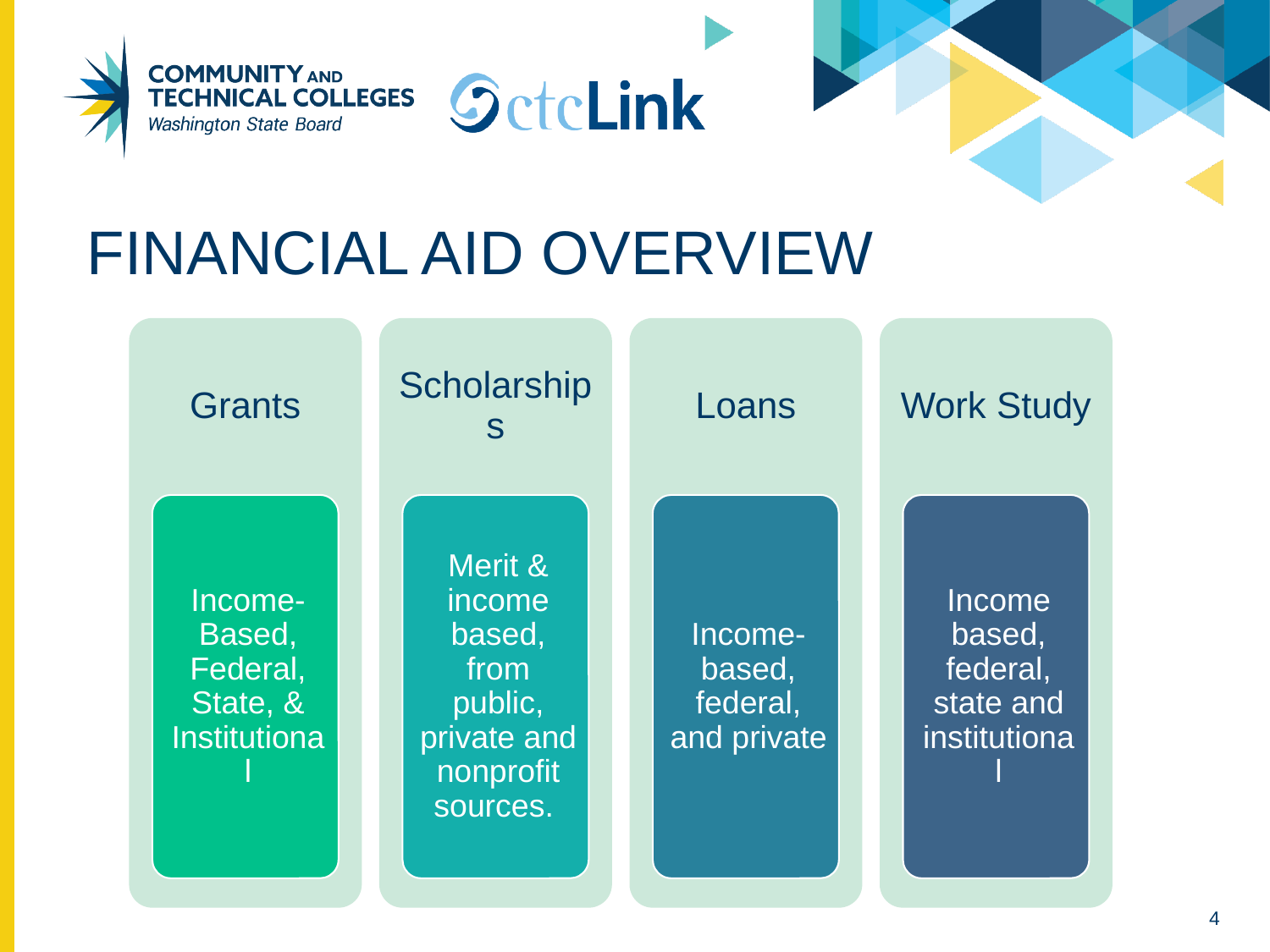

# Financial Aid Overview
Grants
Income-Based, Federal, State, & Institutional
Scholarships
Merit & income based, from public, private and nonprofit sources.
Loans
Income-based, federal, and private
Work Study
Income based, federal, state and institutional
4